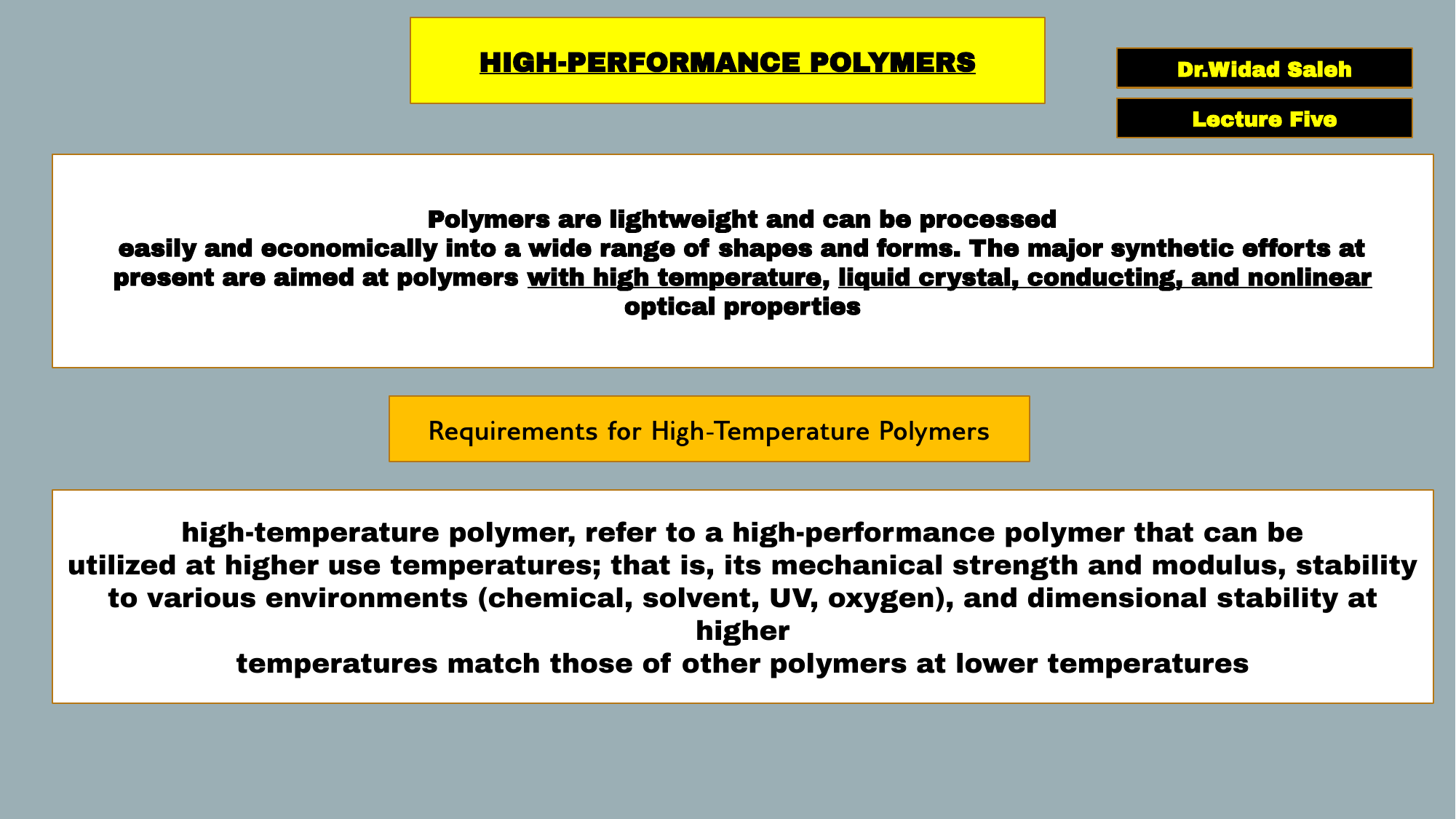

HIGH-PERFORMANCE POLYMERS
Dr.Widad Saleh
Lecture Five
Polymers are lightweight and can be processed
easily and economically into a wide range of shapes and forms. The major synthetic efforts at
present are aimed at polymers with high temperature, liquid crystal, conducting, and nonlinear
optical properties
Requirements for High-Temperature Polymers
high-temperature polymer, refer to a high-performance polymer that can be
utilized at higher use temperatures; that is, its mechanical strength and modulus, stability
to various environments (chemical, solvent, UV, oxygen), and dimensional stability at higher
temperatures match those of other polymers at lower temperatures